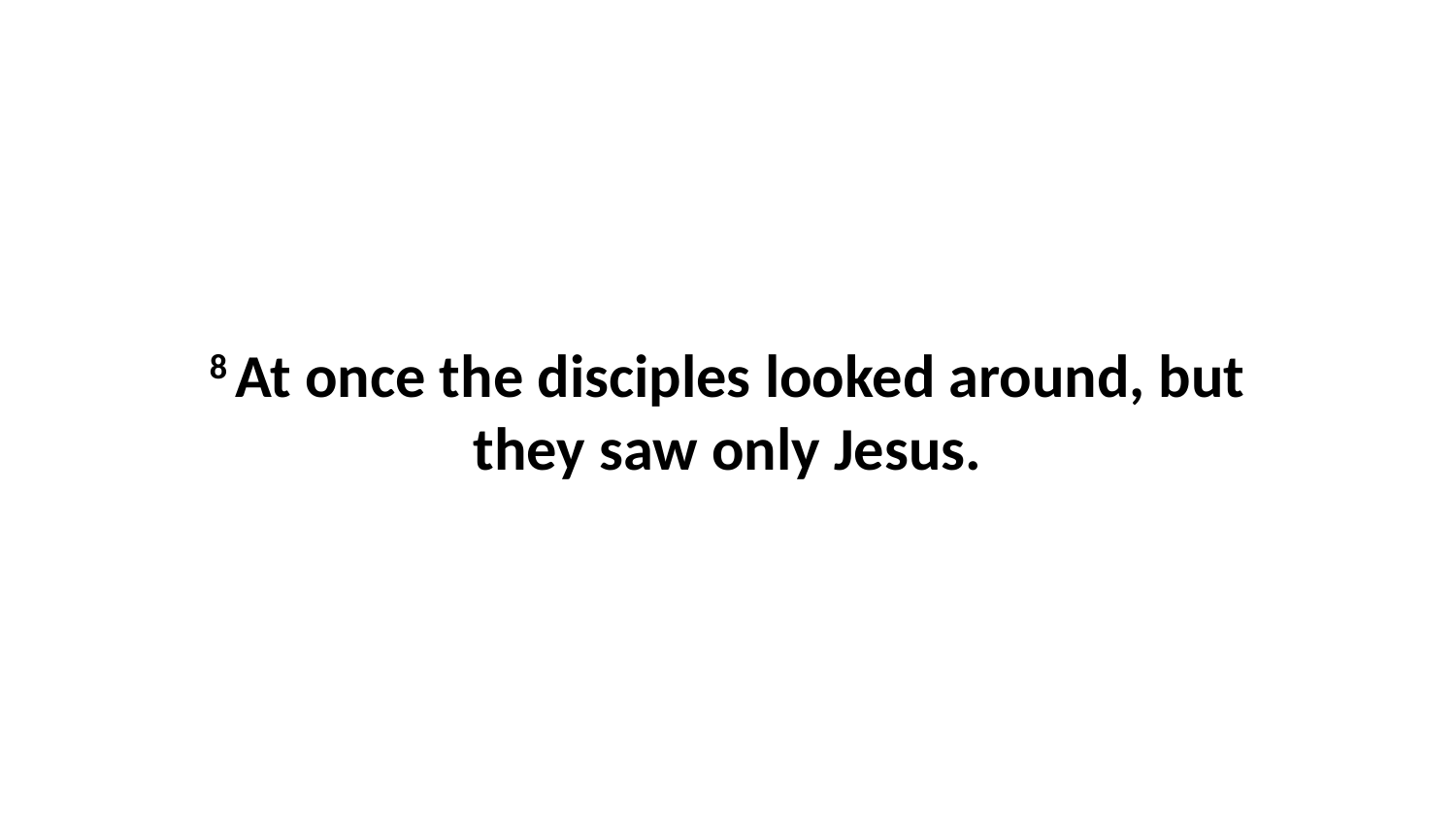

8 At once the disciples looked around, but they saw only Jesus.